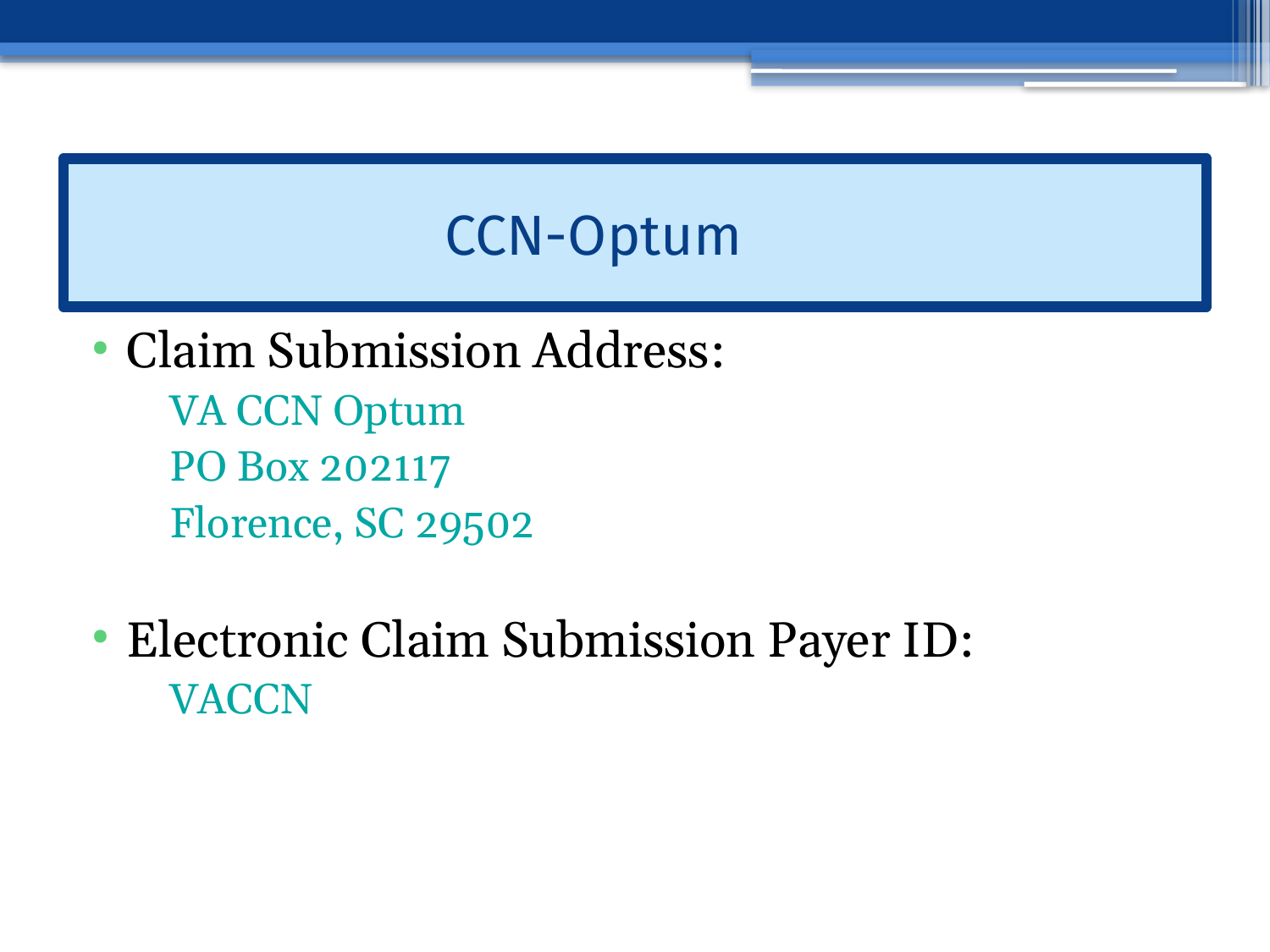

# CCN-Optum
Claim Submission Address:
VA CCN Optum
PO Box 202117
Florence, SC 29502

Electronic Claim Submission Payer ID:
VACCN